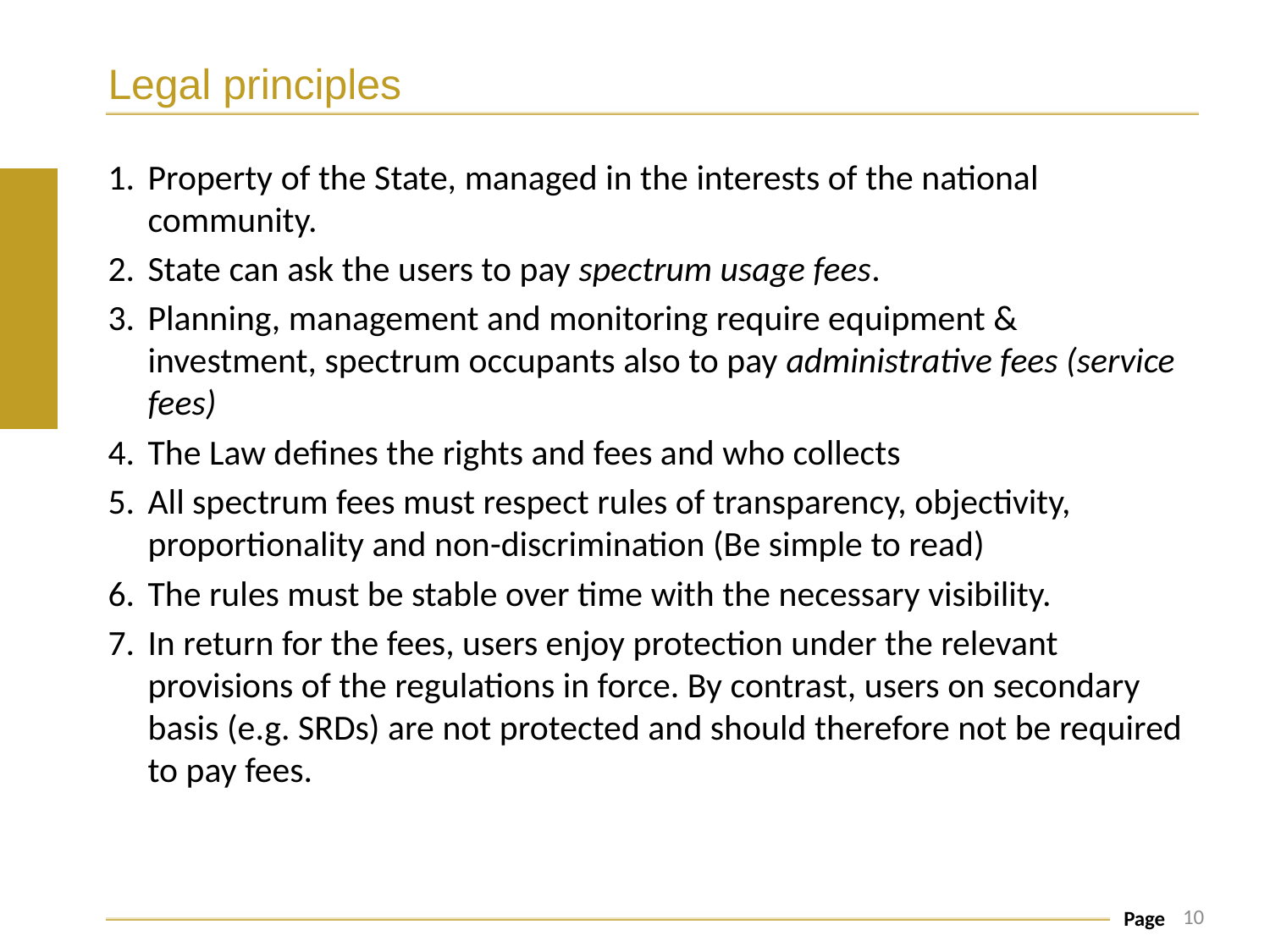

# Legal principles
Property of the State, managed in the interests of the national community.
State can ask the users to pay spectrum usage fees.
Planning, management and monitoring require equipment & investment, spectrum occupants also to pay administrative fees (service fees)
The Law defines the rights and fees and who collects
All spectrum fees must respect rules of transparency, objectivity, proportionality and non-discrimination (Be simple to read)
The rules must be stable over time with the necessary visibility.
In return for the fees, users enjoy protection under the relevant provisions of the regulations in force. By contrast, users on secondary basis (e.g. SRDs) are not protected and should therefore not be required to pay fees.

10